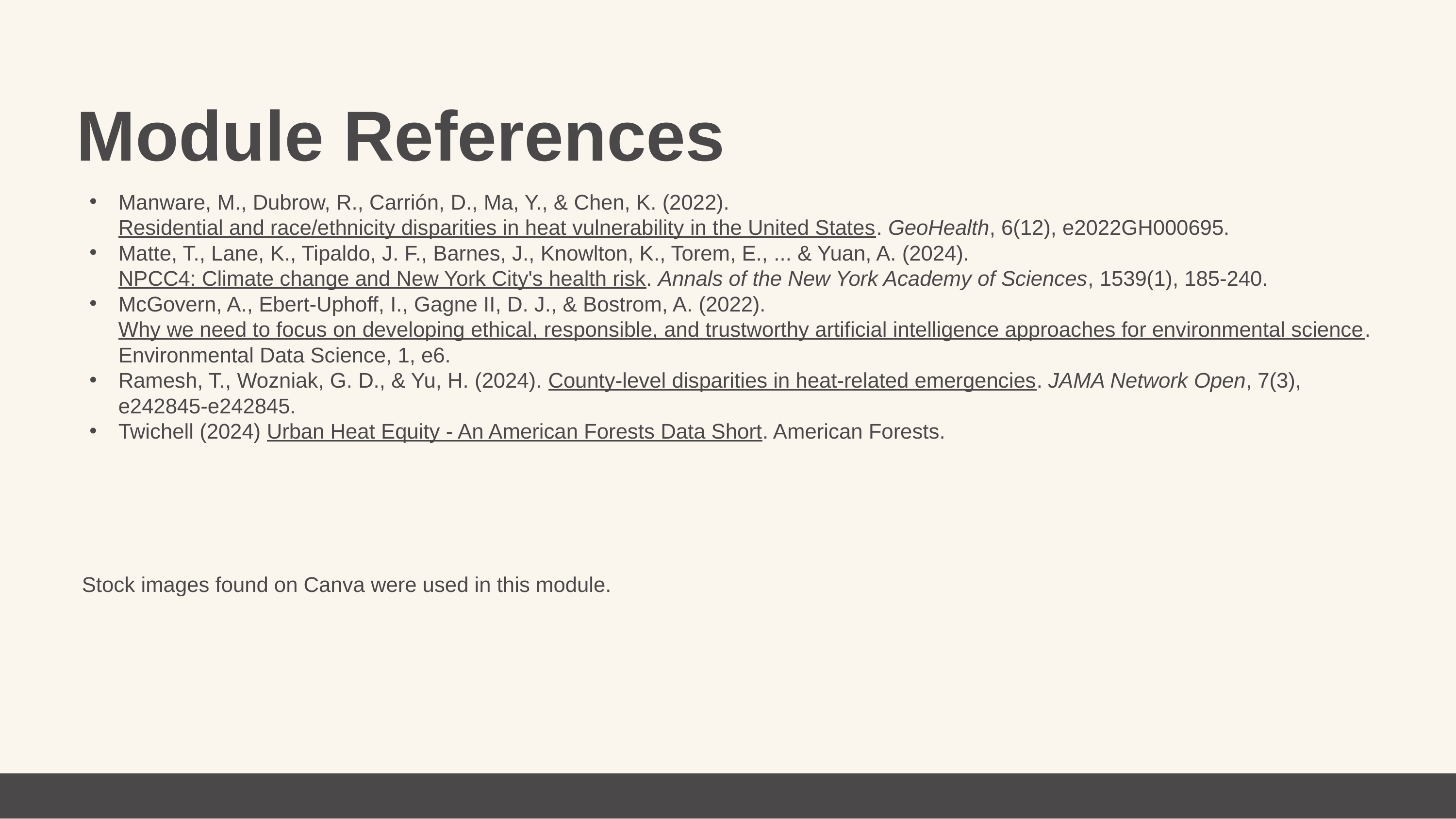

Module References
Manware, M., Dubrow, R., Carrión, D., Ma, Y., & Chen, K. (2022). Residential and race/ethnicity disparities in heat vulnerability in the United States. GeoHealth, 6(12), e2022GH000695.
Matte, T., Lane, K., Tipaldo, J. F., Barnes, J., Knowlton, K., Torem, E., ... & Yuan, A. (2024). NPCC4: Climate change and New York City's health risk. Annals of the New York Academy of Sciences, 1539(1), 185-240.
McGovern, A., Ebert-Uphoff, I., Gagne II, D. J., & Bostrom, A. (2022). Why we need to focus on developing ethical, responsible, and trustworthy artificial intelligence approaches for environmental science. Environmental Data Science, 1, e6.
Ramesh, T., Wozniak, G. D., & Yu, H. (2024). County-level disparities in heat-related emergencies. JAMA Network Open, 7(3), e242845-e242845.
Twichell (2024) Urban Heat Equity - An American Forests Data Short. American Forests.
Stock images found on Canva were used in this module.